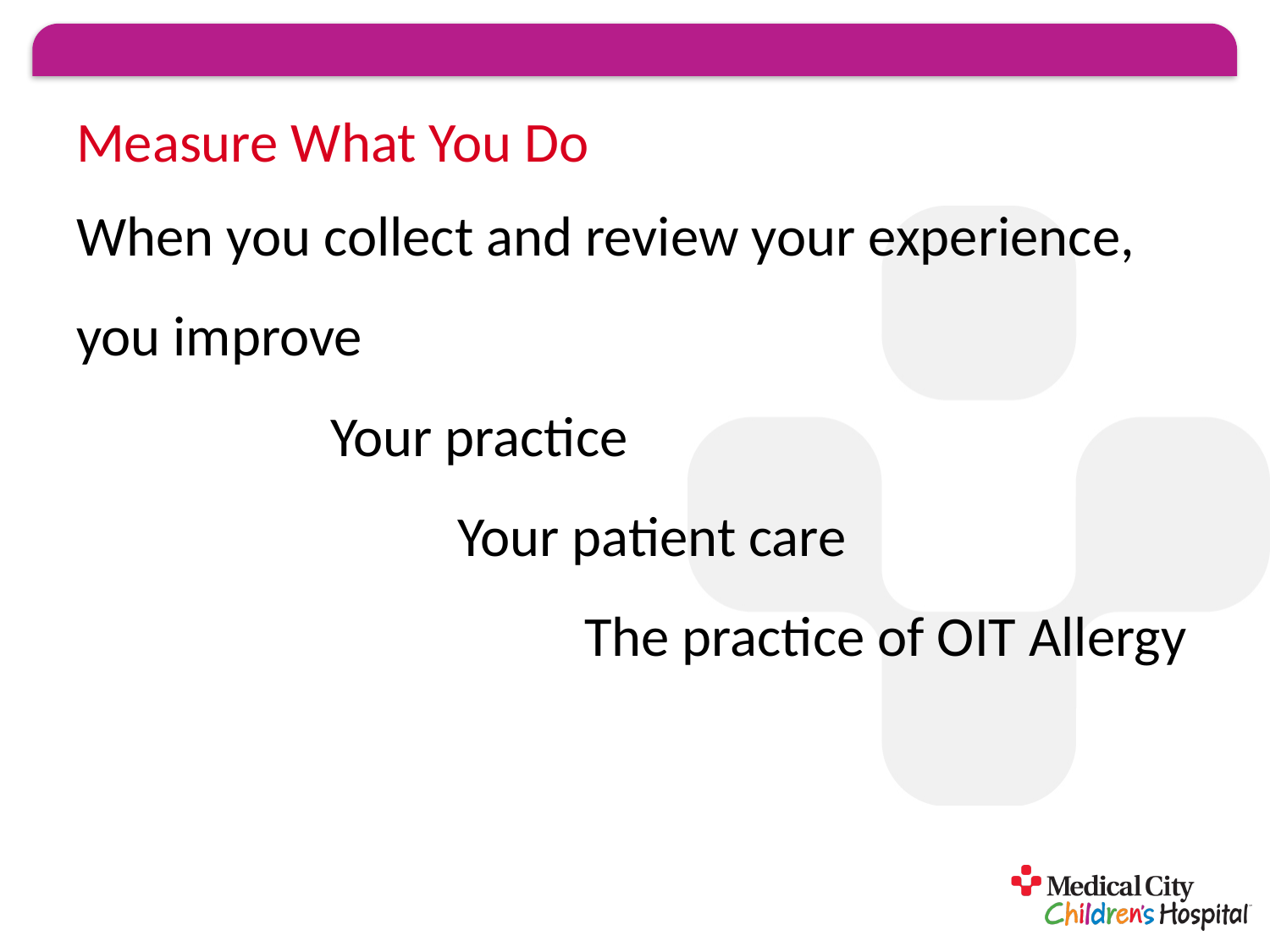

# Measure What You Do
When you collect and review your experience,

you improve

		Your practice

			Your patient care

				The practice of OIT Allergy